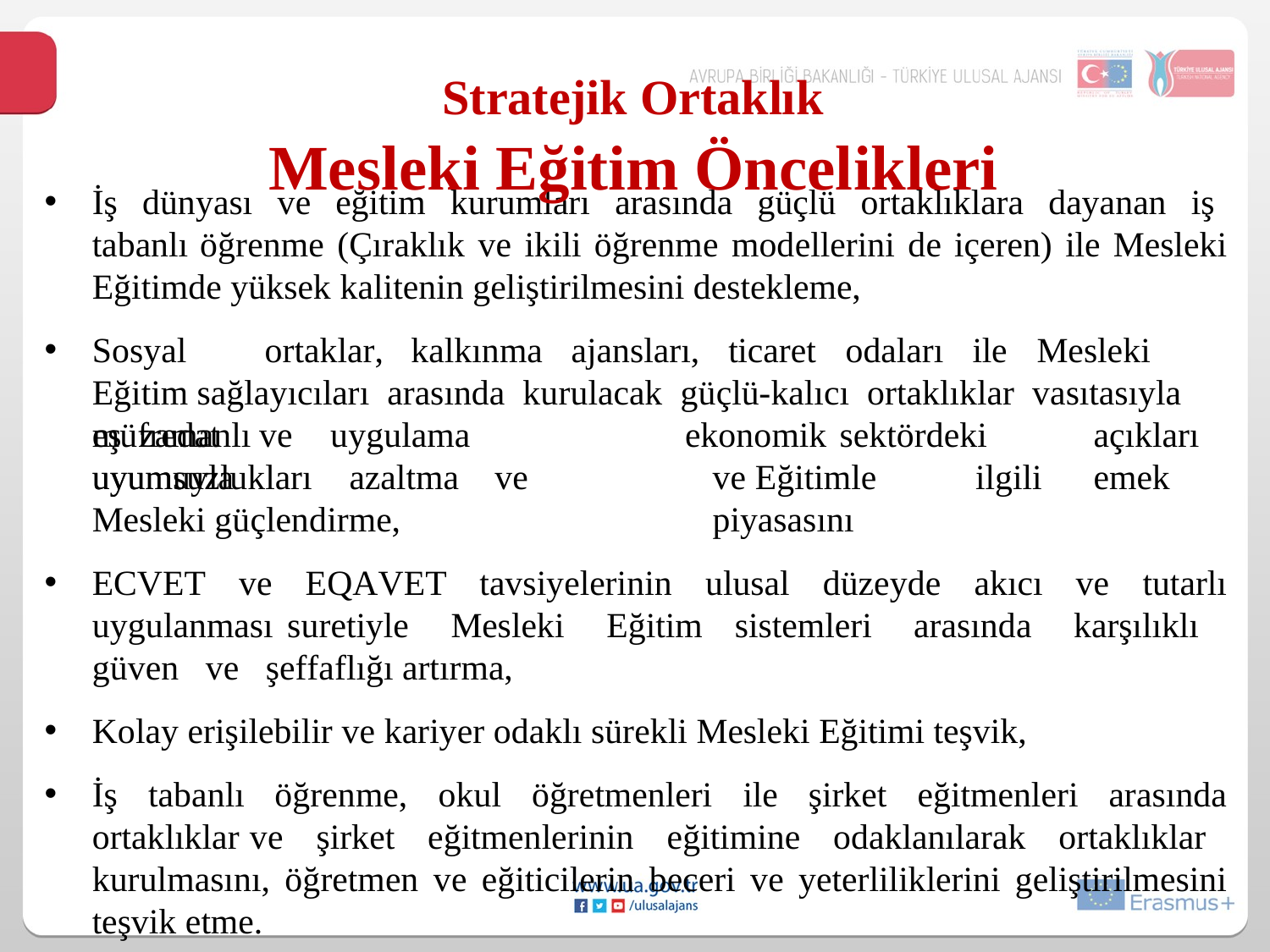

Stratejik Ortaklık
Mesleki Eğitim Öncelikleri
İş  dünyası  ve  eğitim  kurumları  arasında  güçlü  ortaklıklara  dayanan  iş  tabanlı öğrenme (Çıraklık ve ikili öğrenme modellerini de içeren) ile Mesleki Eğitimde yüksek kalitenin geliştirilmesini destekleme,
Sosyal	ortaklar,	kalkınma	ajansları,	ticaret	odaları	ile	Mesleki	Eğitim sağlayıcıları  arasında  kurulacak  güçlü-kalıcı  ortaklıklar  vasıtasıyla  eş  zamanlı
müfredat	ve	uygulama	uyumuyla
ekonomik	sektördeki	açıkları	ve Eğitimle	 ilgili	emek	piyasasını
uyumsuzlukları	azaltma	ve	Mesleki güçlendirme,
ECVET ve EQAVET tavsiyelerinin ulusal düzeyde akıcı ve tutarlı uygulanması suretiyle   Mesleki   Eğitim  sistemleri   arasında   karşılıklı   güven   ve   şeffaflığı artırma,
Kolay erişilebilir ve kariyer odaklı sürekli Mesleki Eğitimi teşvik,
İş tabanlı öğrenme, okul öğretmenleri ile şirket eğitmenleri arasında ortaklıklar ve   şirket   eğitmenlerinin   eğitimine   odaklanılarak   ortaklıklar   kurulmasını, öğretmen ve eğiticilerin beceri ve yeterliliklerini geliştirilmesini teşvik etme.